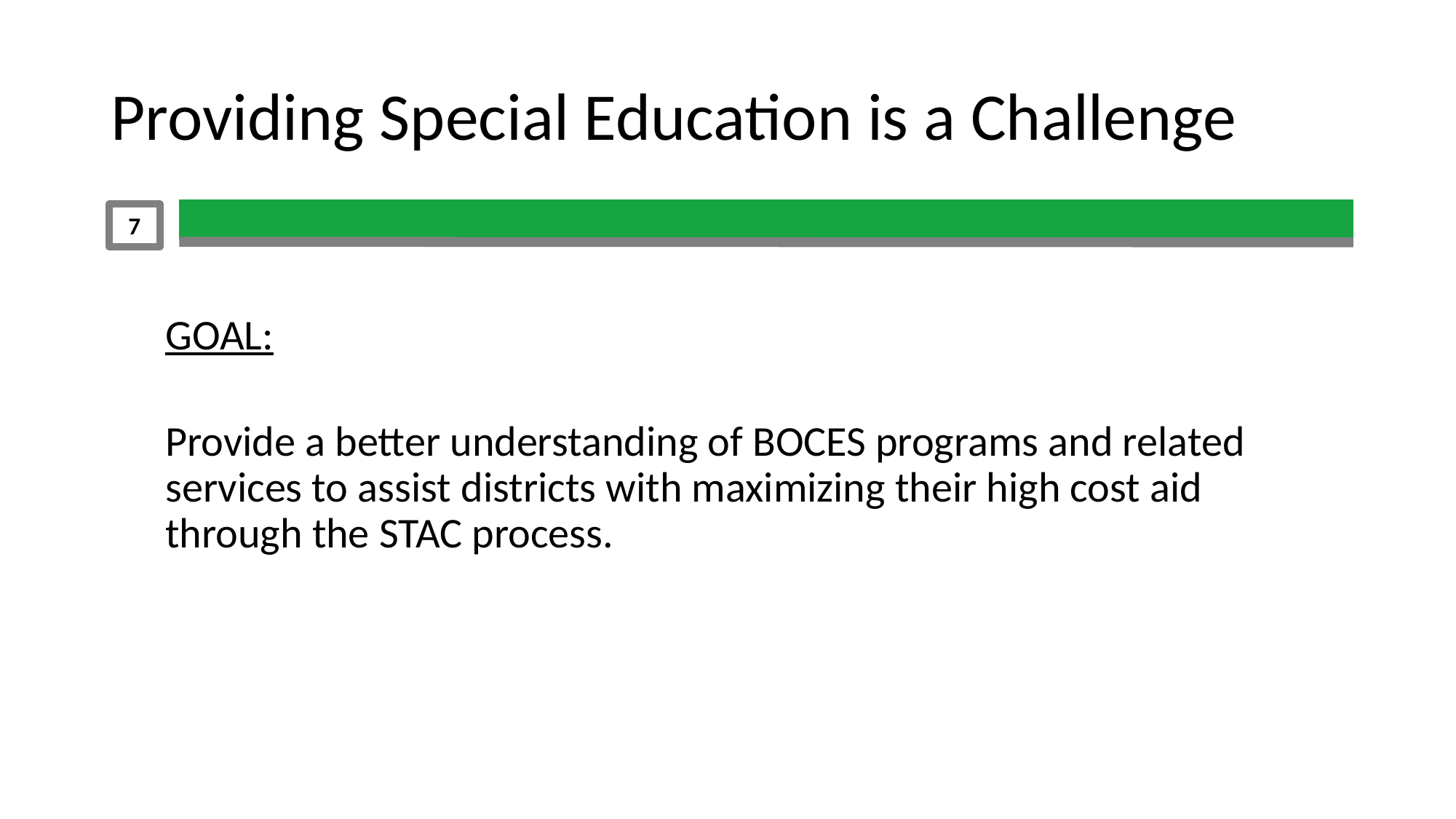

# Providing Special Education is a Challenge
7

GOAL:

Provide a better understanding of BOCES programs and related services to assist districts with maximizing their high cost aid through the STAC process.